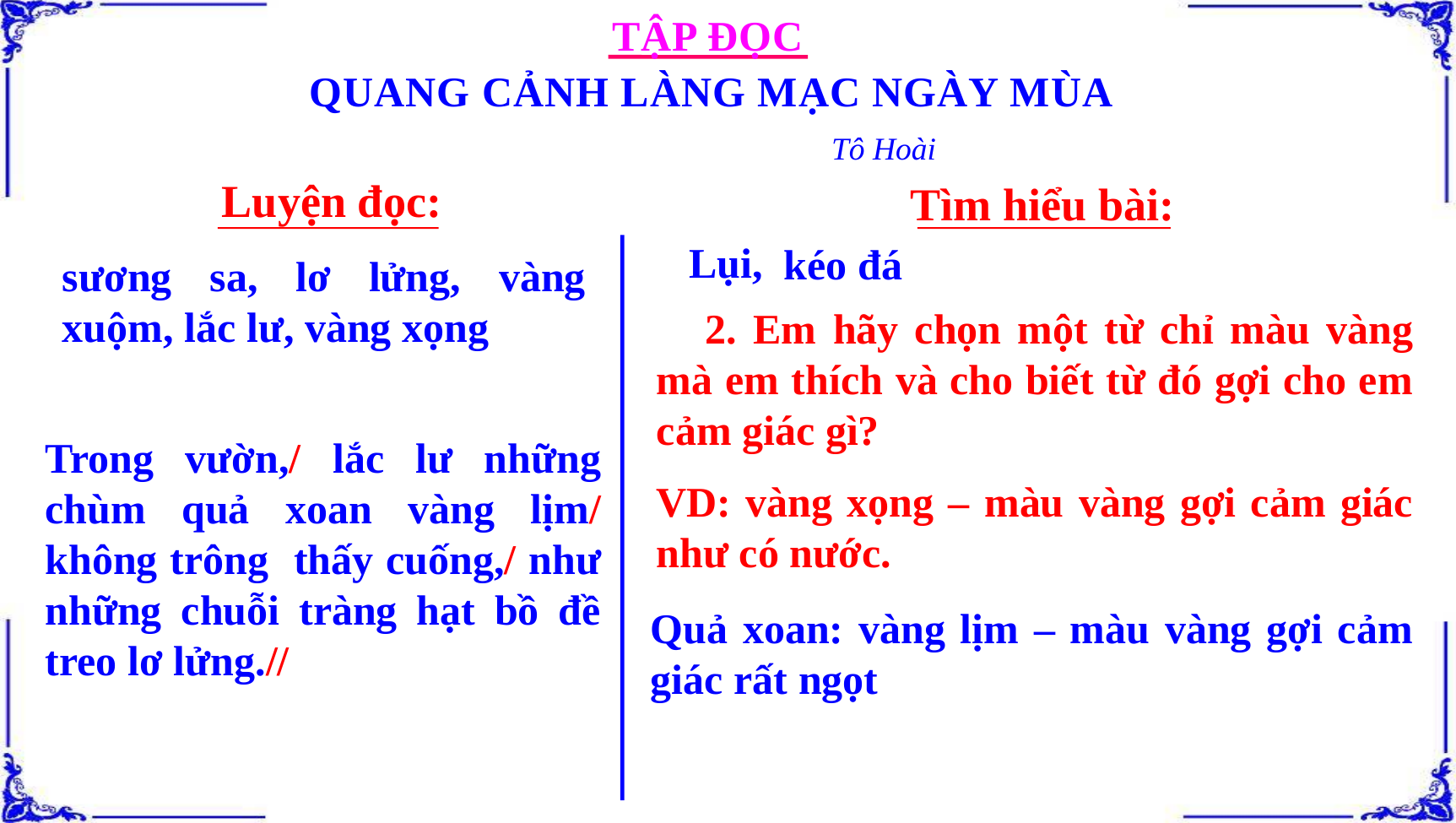

TẬP ĐỌC

QUANG CẢNH LÀNG MẠC NGÀY MÙA
Tô Hoài
Luyện đọc:

Tìm hiểu bài:

Lụi,
kéo đá

sương sa, lơ lửng, vàng xuộm, lắc lư, vàng xọng
   2. Em hãy chọn một từ chỉ màu vàng mà em thích và cho biết từ đó gợi cho em cảm giác gì?
VD: vàng xọng – màu vàng gợi cảm giác như có nước.
Trong vườn,/ lắc lư những chùm quả xoan vàng lịm/ không trông  thấy cuống,/ như những chuỗi tràng hạt bồ đề treo lơ lửng.//
Quả xoan: vàng lịm – màu vàng gợi cảm giác rất ngọt